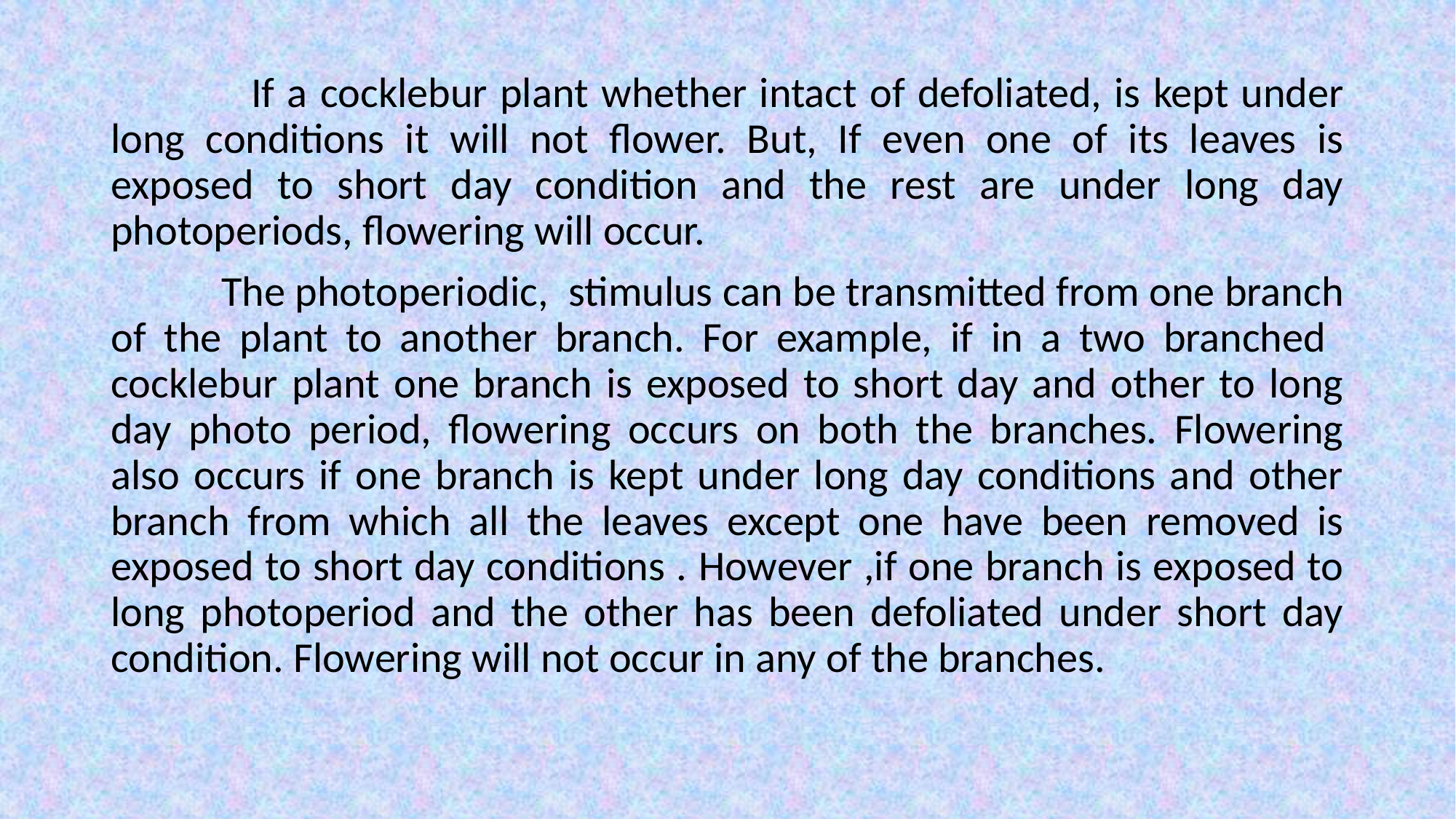

If a cocklebur plant whether intact of defoliated, is kept under long conditions it will not flower. But, If even one of its leaves is exposed to short day condition and the rest are under long day photoperiods, flowering will occur.
           The photoperiodic,  stimulus can be transmitted from one branch of the plant to another branch. For example, if in a two branched  cocklebur plant one branch is exposed to short day and other to long day photo period, flowering occurs on both the branches. Flowering also occurs if one branch is kept under long day conditions and other branch from which all the leaves except one have been removed is exposed to short day conditions . However ,if one branch is exposed to long photoperiod and the other has been defoliated under short day condition. Flowering will not occur in any of the branches.